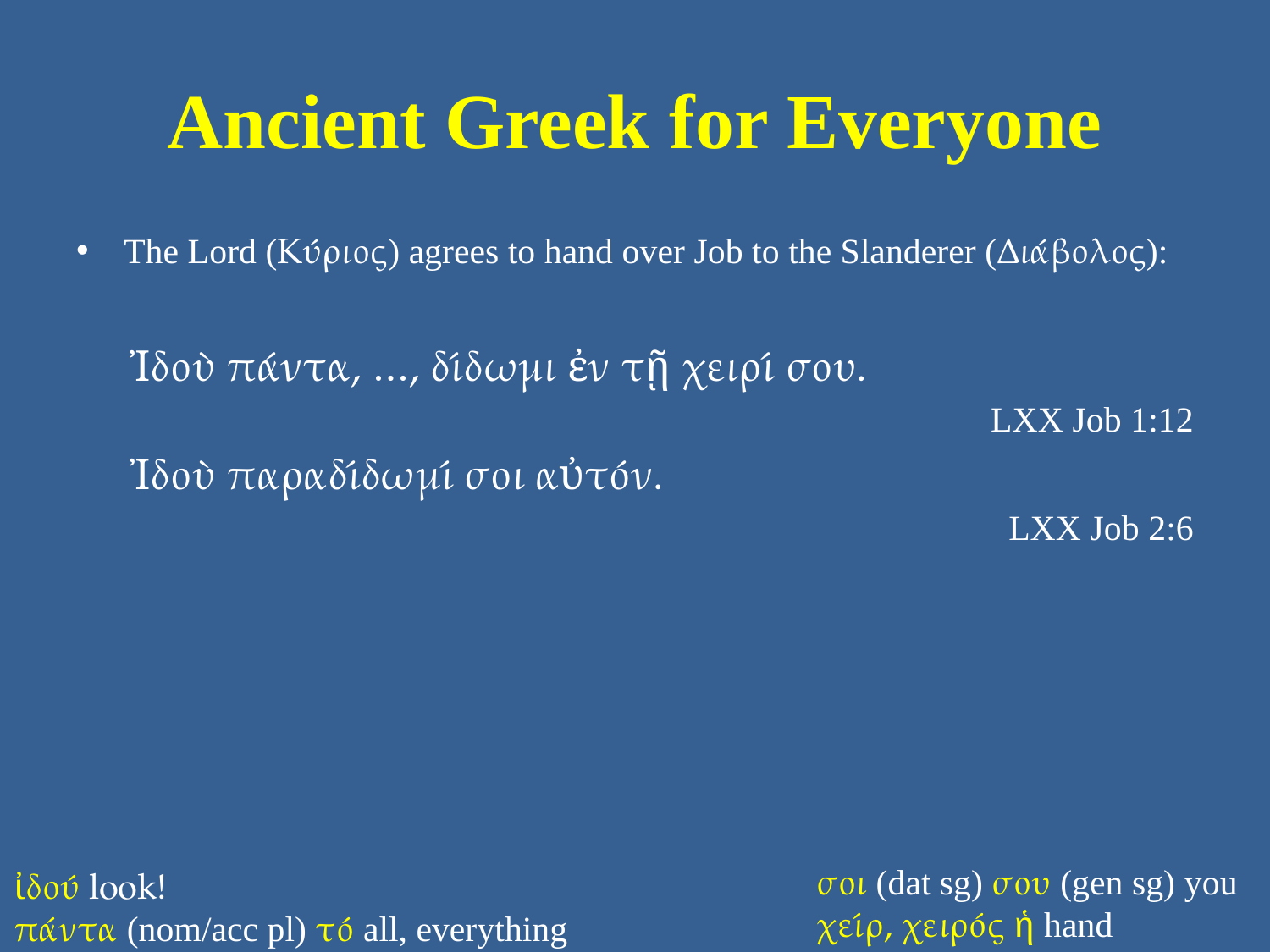

# Ancient Greek for Everyone
The Lord (Κύριος) agrees to hand over Job to the Slanderer (Διάβολος):

Ἰδοὺ πάντα, …, δίδωμι ἐν τῇ χειρί σου.
LXX Job 1:12
Ἰδοὺ παραδίδωμί σοι αὐτόν.
LXX Job 2:6

σοι (dat sg) σου (gen sg) you
χείρ, χειρός ἡ hand
ἰδού look!
πάντα (nom/acc pl) τό all, everything